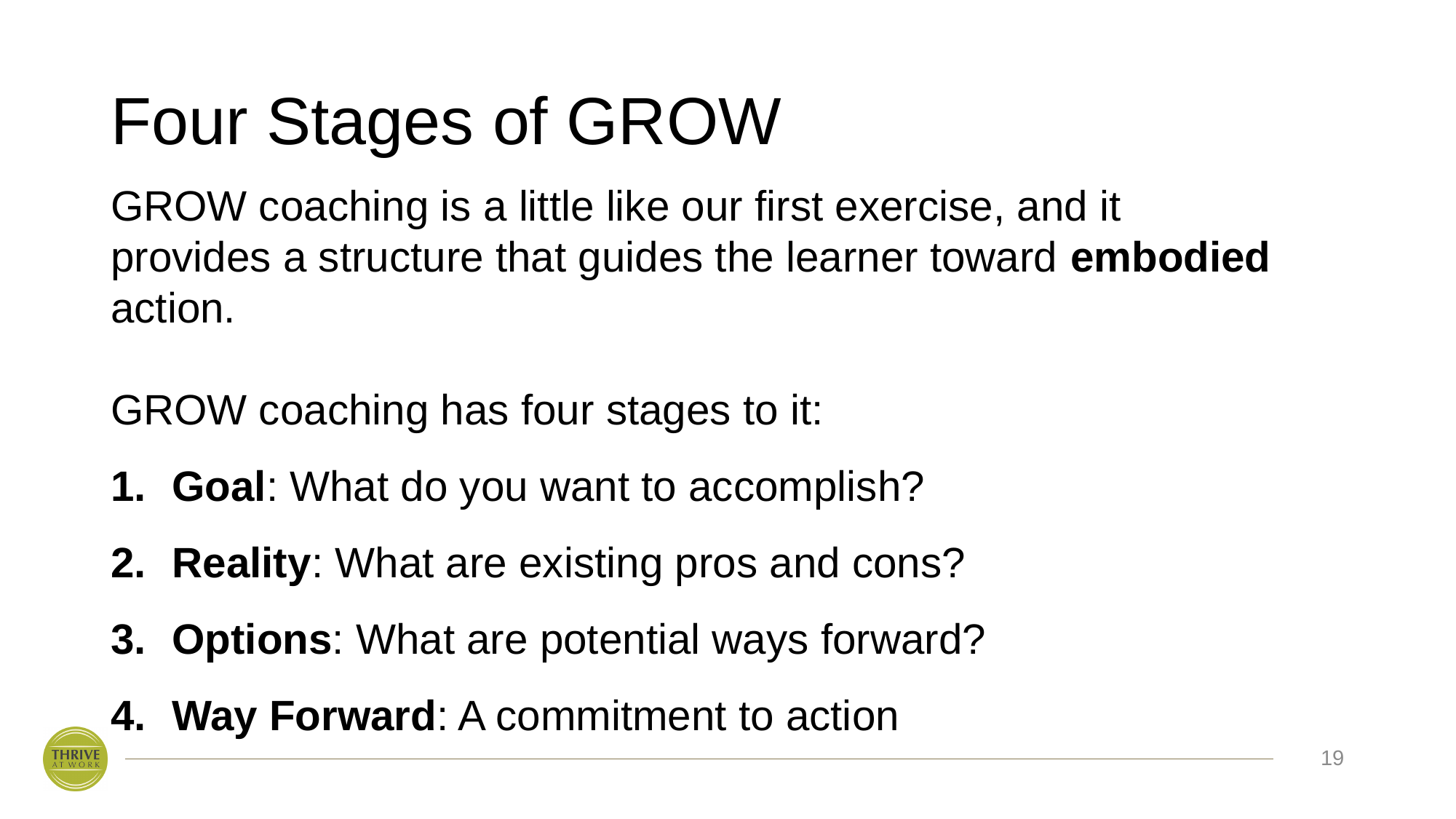

# Four Stages of GROW
GROW coaching is a little like our first exercise, and it provides a structure that guides the learner toward embodied action.
GROW coaching has four stages to it:
Goal: What do you want to accomplish?
Reality: What are existing pros and cons?
Options: What are potential ways forward?
Way Forward: A commitment to action
19